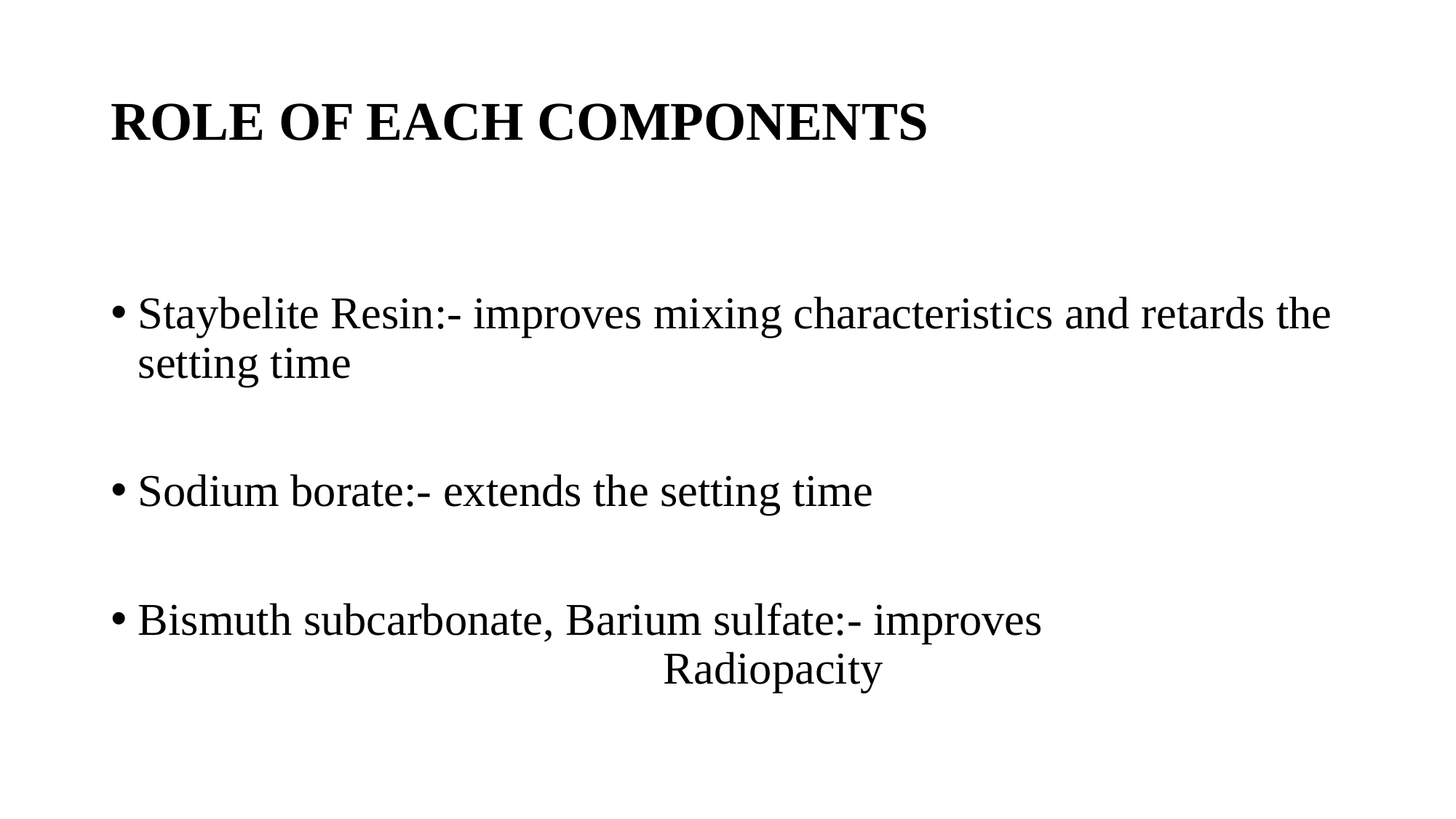

# ROLE OF EACH COMPONENTS

Staybelite Resin:- improves mixing characteristics and retards the setting time

Sodium borate:- extends the setting time

Bismuth subcarbonate, Barium sulfate:- improves                                                                         Radiopacity